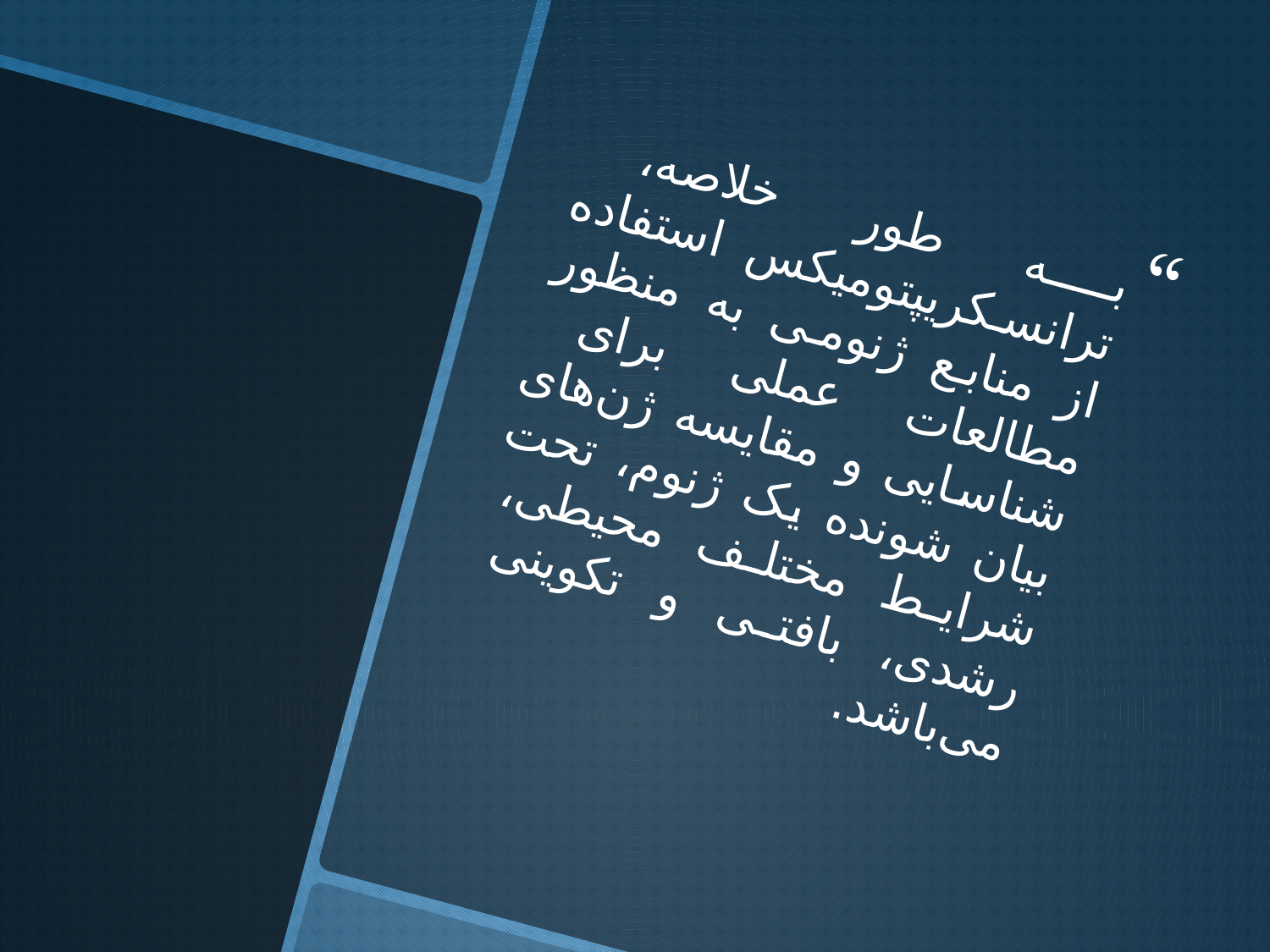

به طور خلاصه، ترانسکریپتومیکس استفاده از منابع ژنومی به منظور مطالعات عملی برای شناسایی و مقایسه ژن‌های بیان شونده یک ژنوم، تحت شرایط مختلف محیطی، رشدی، بافتی و تکوینی می‌باشد.